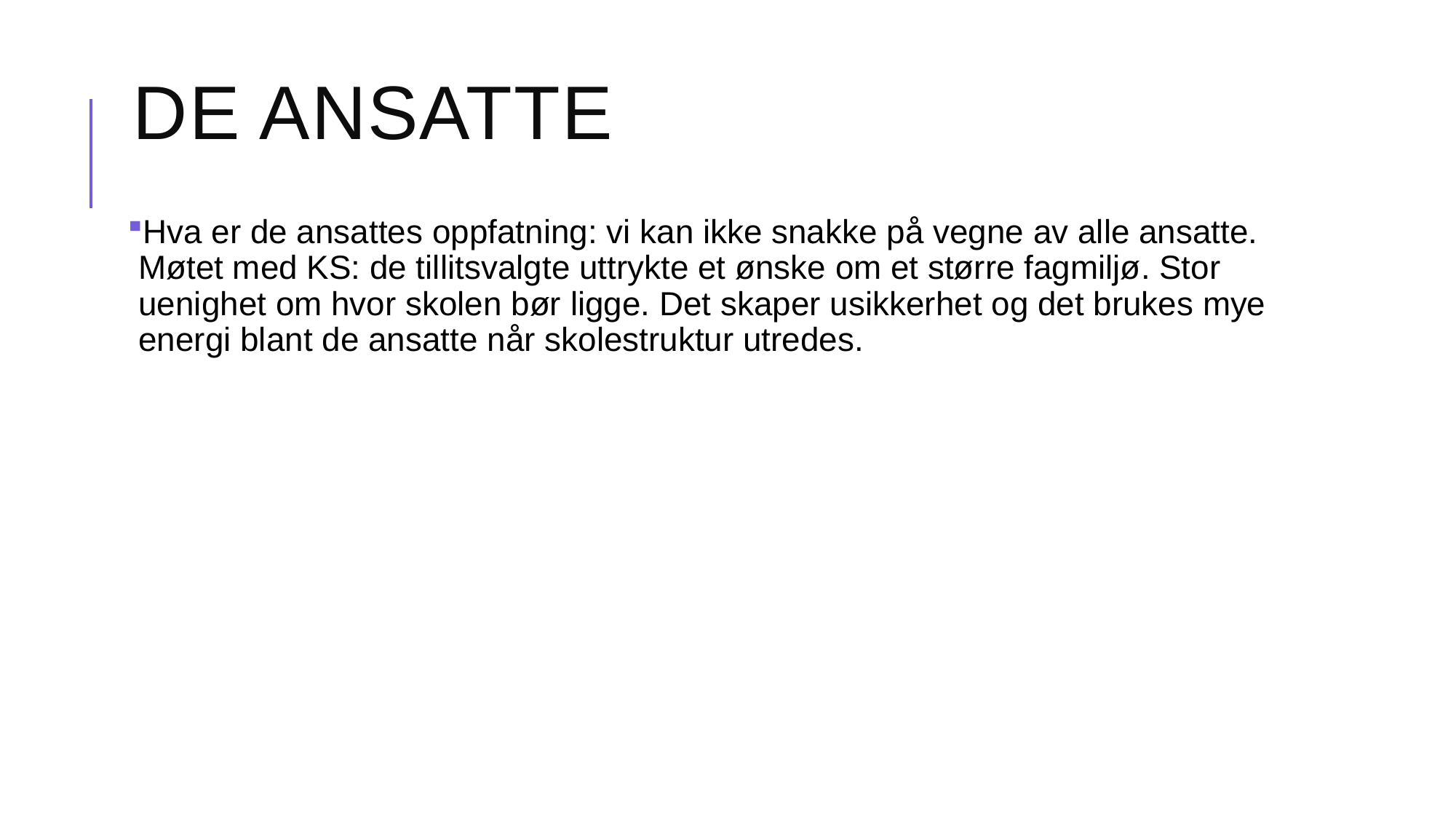

# De ansatte
Hva er de ansattes oppfatning: vi kan ikke snakke på vegne av alle ansatte. Møtet med KS: de tillitsvalgte uttrykte et ønske om et større fagmiljø. Stor uenighet om hvor skolen bør ligge. Det skaper usikkerhet og det brukes mye energi blant de ansatte når skolestruktur utredes.